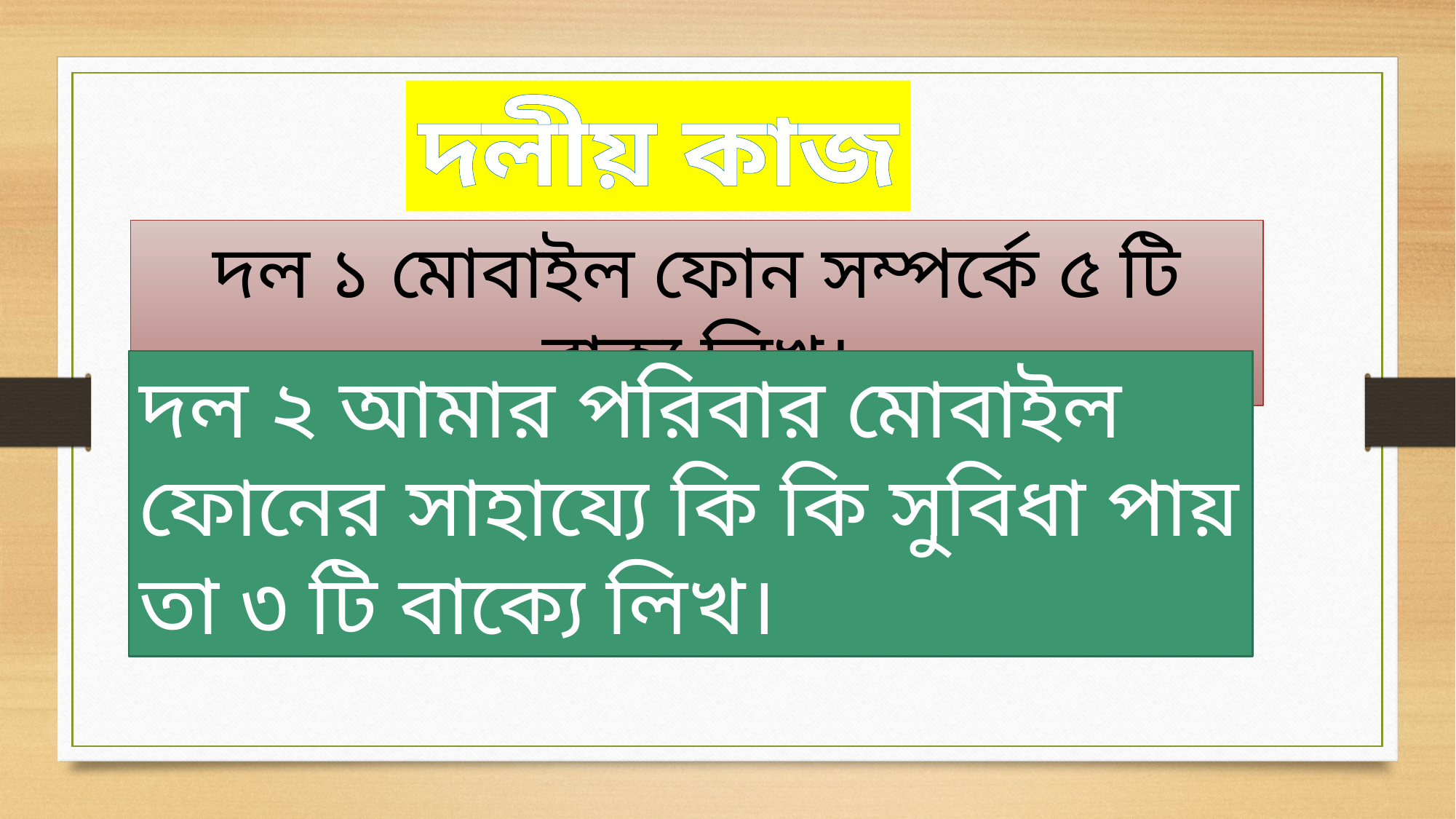

দলীয় কাজ
দল ১ মোবাইল ফোন সম্পর্কে ৫ টি বাক্য লিখ।
দল ২ আমার পরিবার মোবাইল ফোনের সাহায্যে কি কি সুবিধা পায় তা ৩ টি বাক্যে লিখ।